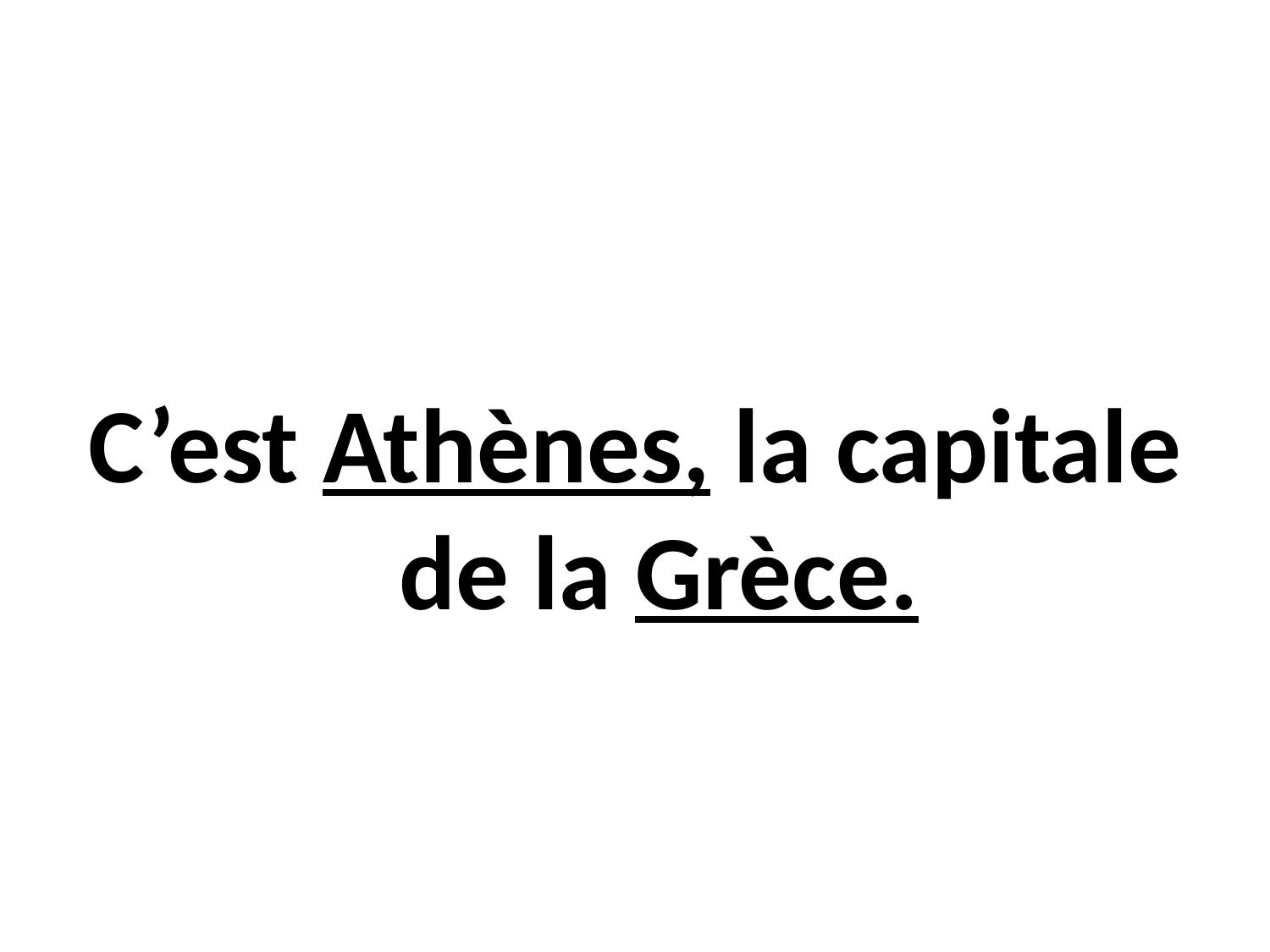

#

C’est Athènes, la capitale de la Grèce.